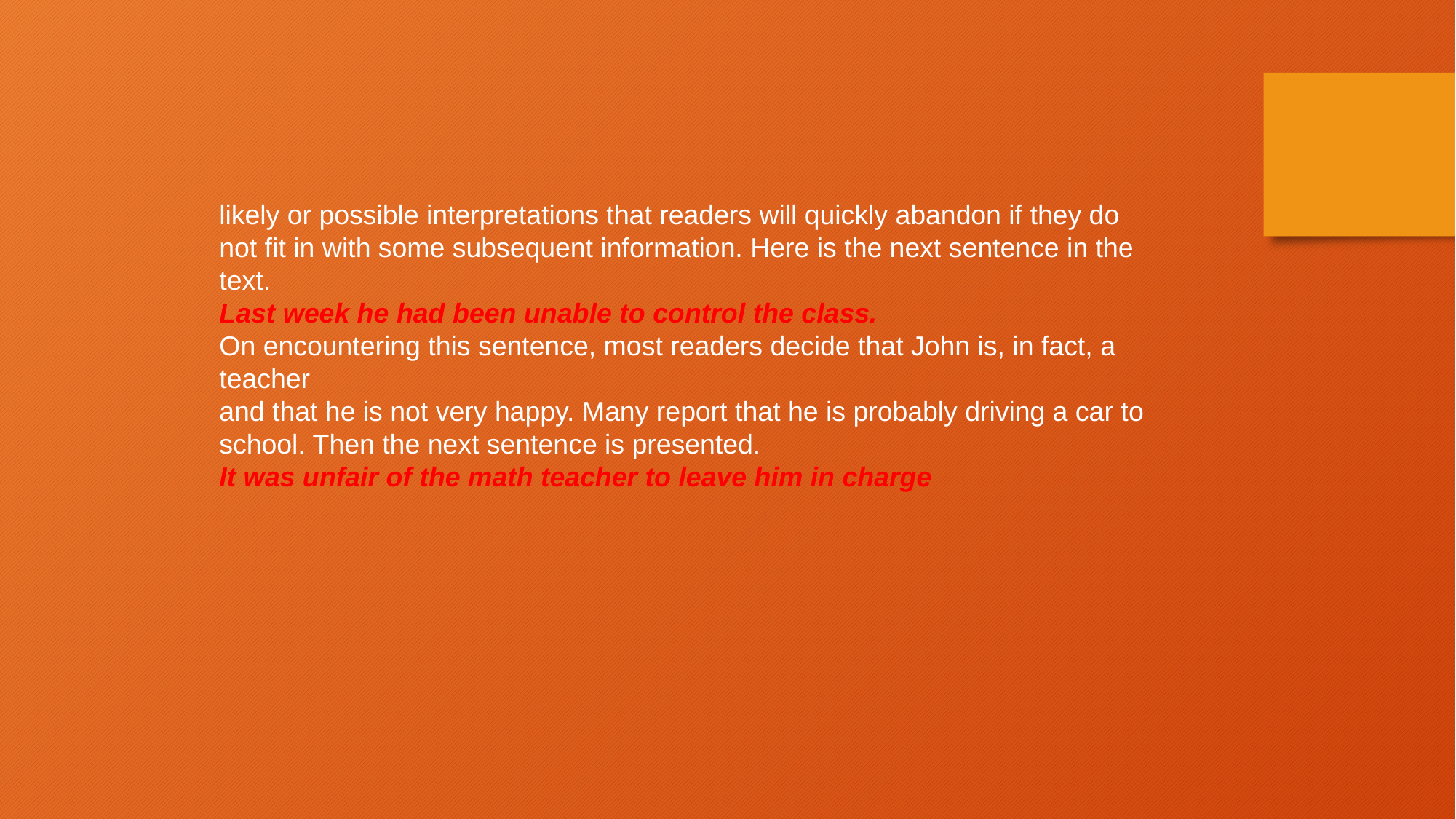

likely or possible interpretations that readers will quickly abandon if they do
not fit in with some subsequent information. Here is the next sentence in the
text.
Last week he had been unable to control the class.
On encountering this sentence, most readers decide that John is, in fact, a teacher
and that he is not very happy. Many report that he is probably driving a car to
school. Then the next sentence is presented.
It was unfair of the math teacher to leave him in charge